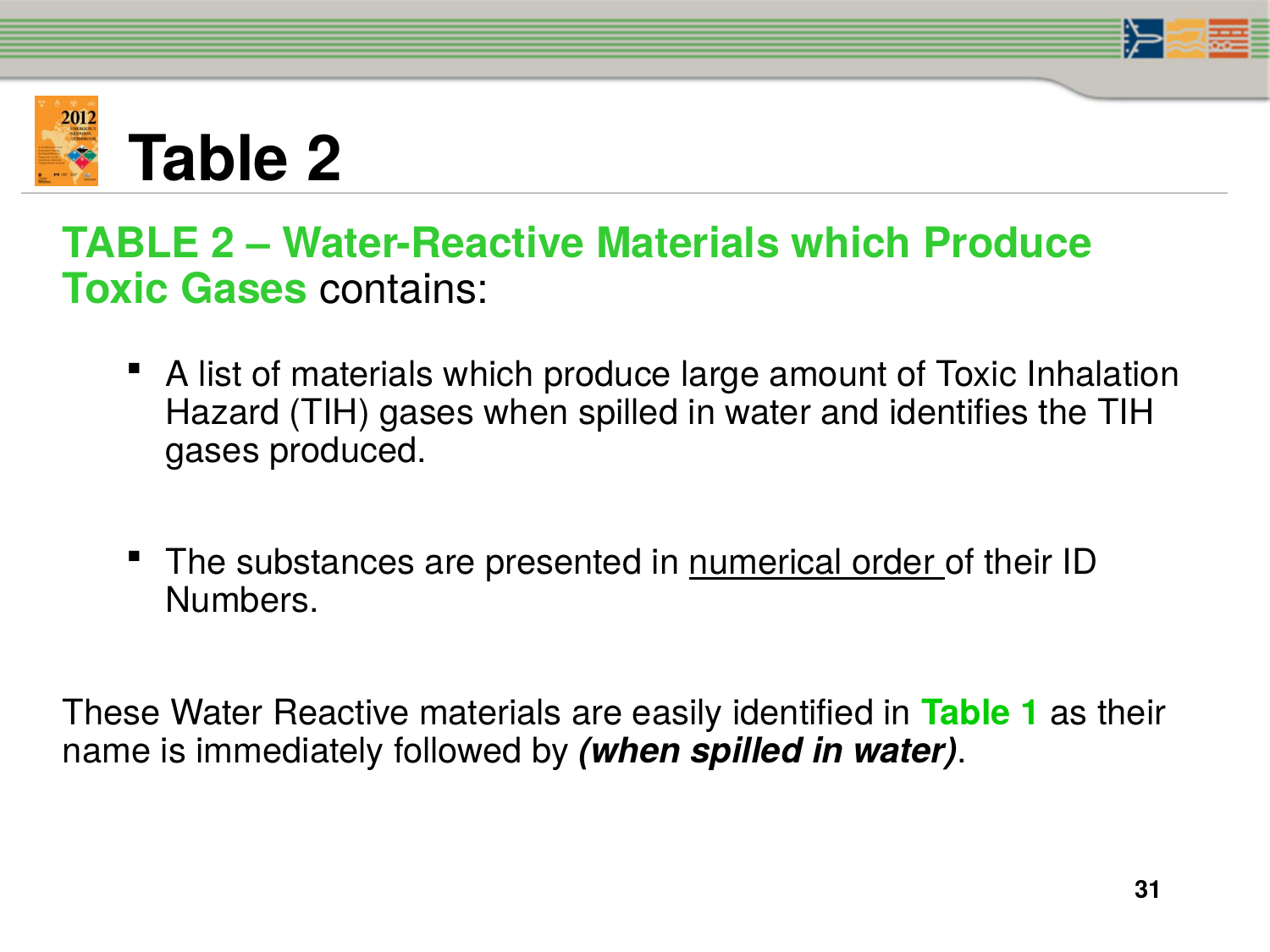

# Table 2

TABLE 2 – Water-Reactive Materials which Produce Toxic Gases contains:

A list of materials which produce large amount of Toxic Inhalation Hazard (TIH) gases when spilled in water and identifies the TIH gases produced.

The substances are presented in numerical order of their ID Numbers.

These Water Reactive materials are easily identified in Table 1 as their name is immediately followed by (when spilled in water).
31